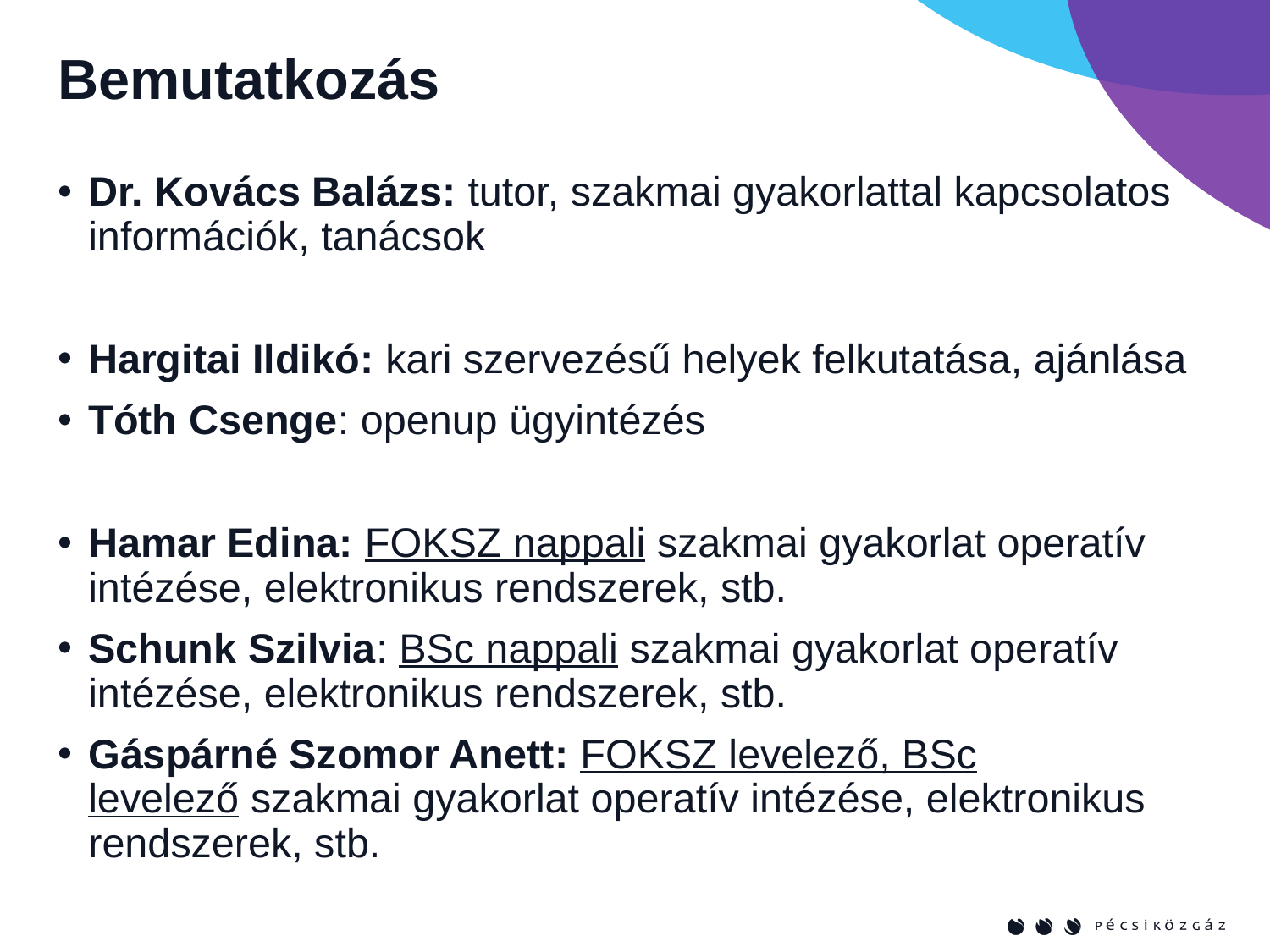

# Bemutatkozás
Dr. Kovács Balázs: tutor, szakmai gyakorlattal kapcsolatos információk, tanácsok

Hargitai Ildikó: kari szervezésű helyek felkutatása, ajánlása
Tóth Csenge: openup ügyintézés

Hamar Edina: FOKSZ nappali szakmai gyakorlat operatív intézése, elektronikus rendszerek, stb.
Schunk Szilvia: BSc nappali szakmai gyakorlat operatív intézése, elektronikus rendszerek, stb.
Gáspárné Szomor Anett: FOKSZ levelező, BSc levelező szakmai gyakorlat operatív intézése, elektronikus rendszerek, stb.